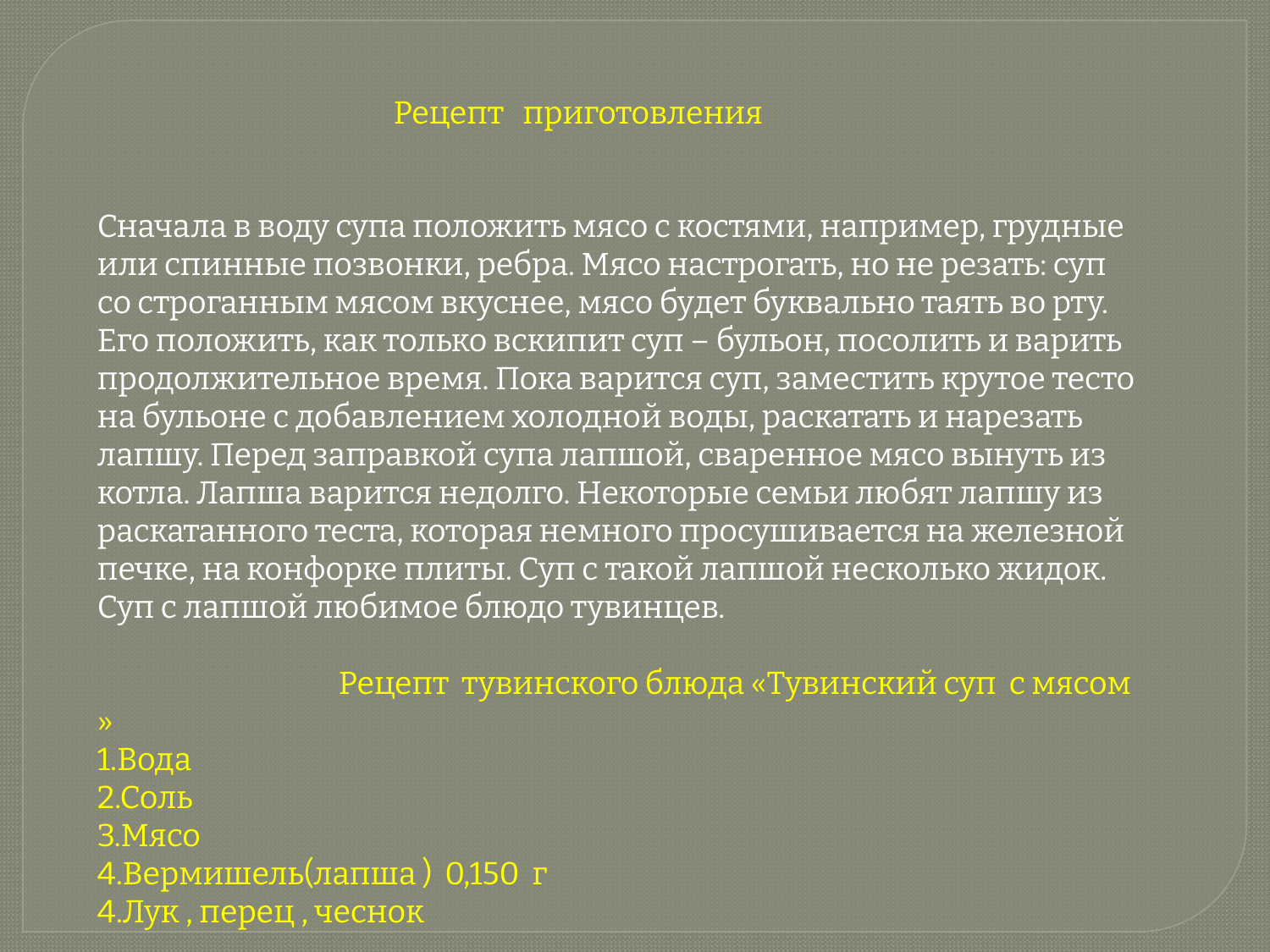

Сначала в воду супа положить мясо с костями, например, грудные или спинные позвонки, ребра. Мясо настрогать, но не резать: суп со строганным мясом вкуснее, мясо будет буквально таять во рту. Его положить, как только вскипит суп – бульон, посолить и варить продолжительное время. Пока варится суп, заместить крутое тесто на бульоне с добавлением холодной воды, раскатать и нарезать лапшу. Перед заправкой супа лапшой, сваренное мясо вынуть из котла. Лапша варится недолго. Некоторые семьи любят лапшу из раскатанного теста, которая немного просушивается на железной печке, на конфорке плиты. Суп с такой лапшой несколько жидок. Суп с лапшой любимое блюдо тувинцев.

                                      Рецепт  тувинского блюда «Тувинский суп  с мясом »
1.Вода
2.Соль
3.Мясо
4.Вермишель(лапша )  0,150  г
4.Лук , перец , чеснок

                       Рецепт   приготовления